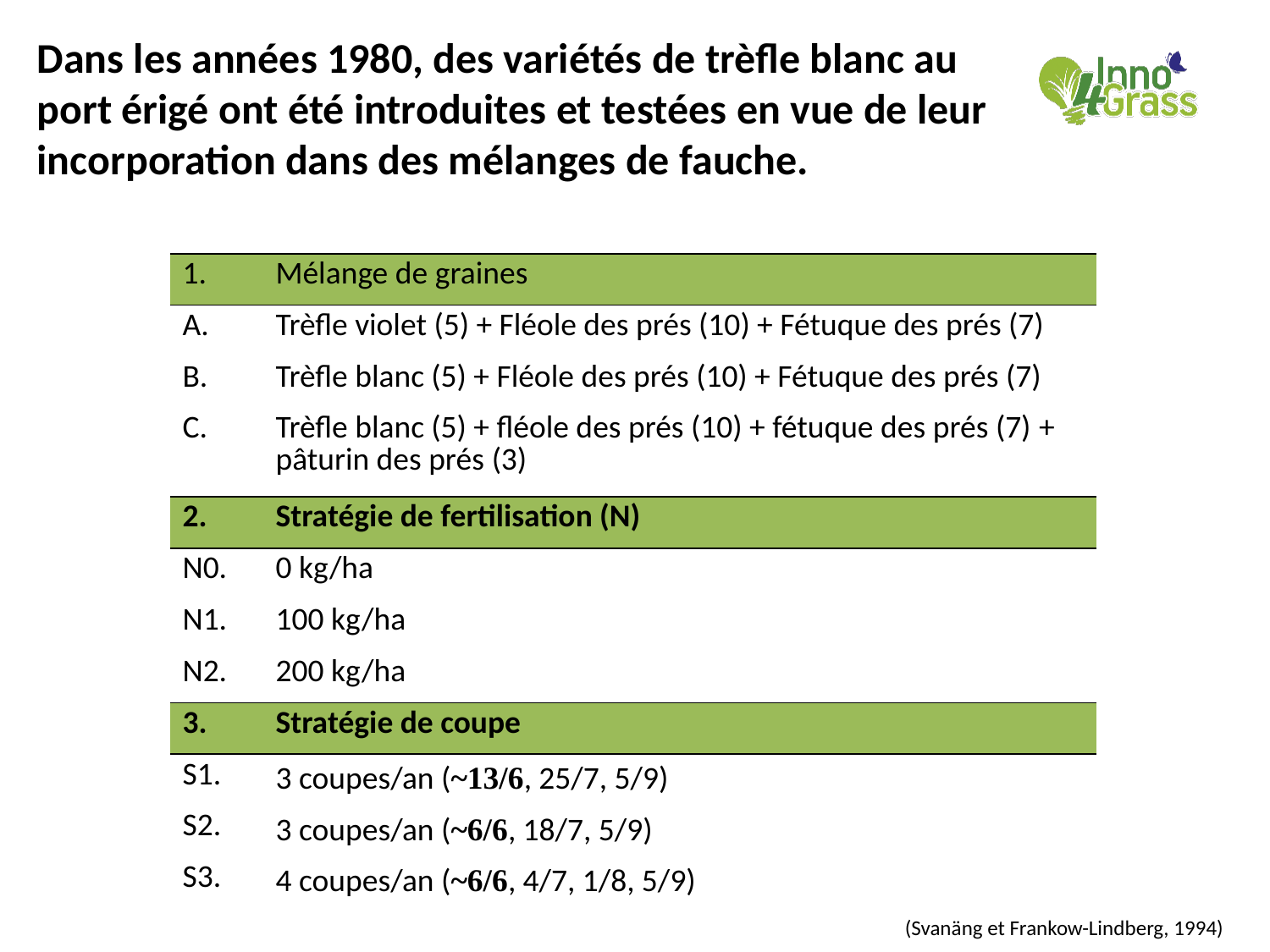

Dans les années 1980, des variétés de trèfle blanc au port érigé ont été introduites et testées en vue de leur incorporation dans des mélanges de fauche.
| 1. | Mélange de graines |
| --- | --- |
| A. | Trèfle violet (5) + Fléole des prés (10) + Fétuque des prés (7) |
| B. | Trèfle blanc (5) + Fléole des prés (10) + Fétuque des prés (7) |
| C. | Trèfle blanc (5) + fléole des prés (10) + fétuque des prés (7) + pâturin des prés (3) |
| 2. | Stratégie de fertilisation (N) |
| N0. | 0 kg/ha |
| N1. | 100 kg/ha |
| N2. | 200 kg/ha |
| 3. | Stratégie de coupe |
| S1. | 3 coupes/an (~13/6, 25/7, 5/9) |
| S2. | 3 coupes/an (~6/6, 18/7, 5/9) |
| S3. | 4 coupes/an (~6/6, 4/7, 1/8, 5/9) |

(Svanäng et Frankow-Lindberg, 1994)